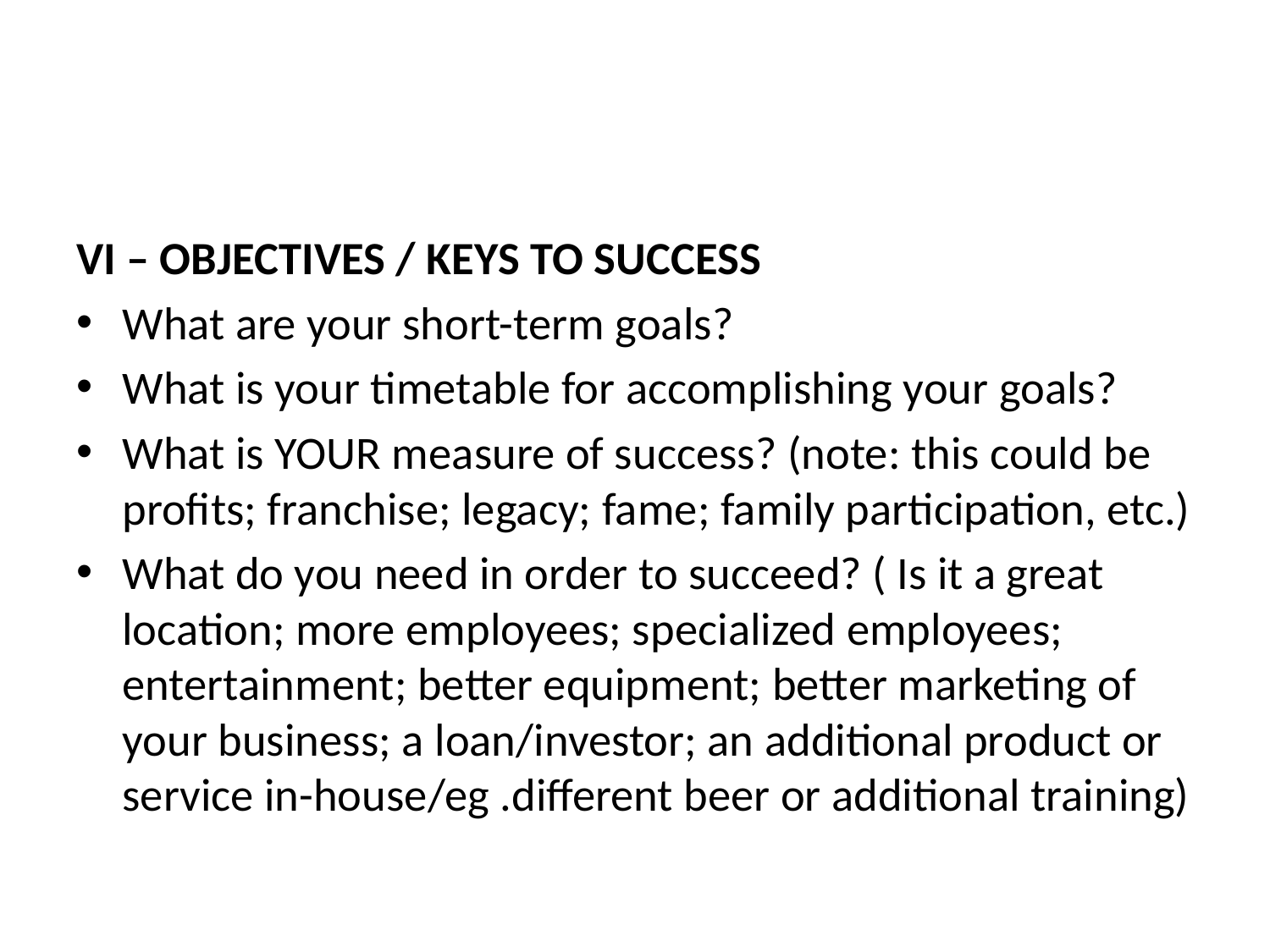

#
VI – OBJECTIVES / KEYS TO SUCCESS
What are your short-term goals?
What is your timetable for accomplishing your goals?
What is YOUR measure of success? (note: this could be profits; franchise; legacy; fame; family participation, etc.)
What do you need in order to succeed? ( Is it a great location; more employees; specialized employees; entertainment; better equipment; better marketing of your business; a loan/investor; an additional product or service in-house/eg .different beer or additional training)